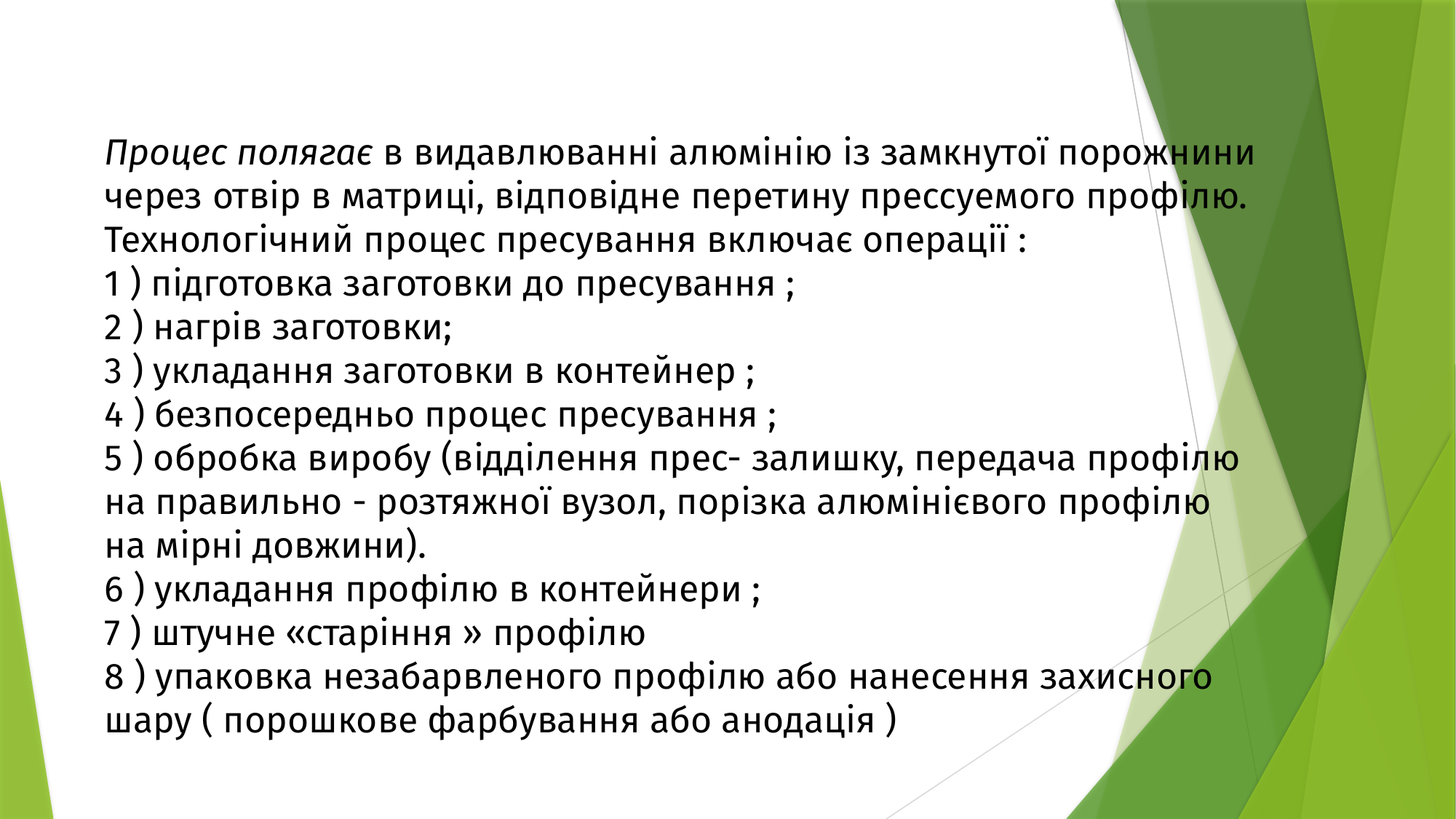

Процес полягає в видавлюванні алюмінію із замкнутої порожнини через отвір в матриці, відповідне перетину прессуемого профілю.
Технологічний процес пресування включає операції :
1 ) підготовка заготовки до пресування ;
2 ) нагрів заготовки;
3 ) укладання заготовки в контейнер ;
4 ) безпосередньо процес пресування ;
5 ) обробка виробу (відділення прес- залишку, передача профілю на правильно - розтяжної вузол, порізка алюмінієвого профілю на мірні довжини).
6 ) укладання профілю в контейнери ;
7 ) штучне «старіння » профілю
8 ) упаковка незабарвленого профілю або нанесення захисного шару ( порошкове фарбування або анодація )